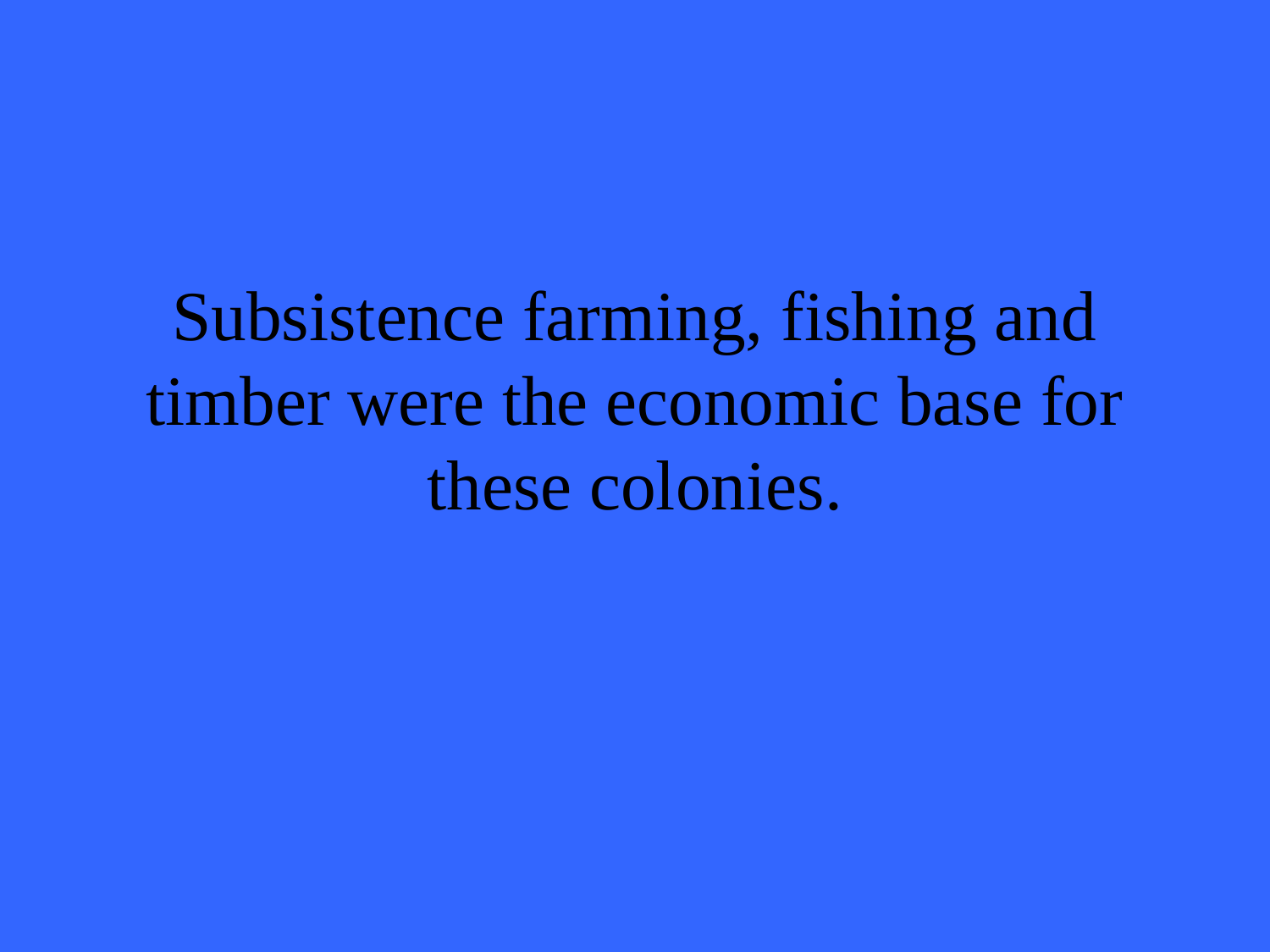

# Subsistence farming, fishing and timber were the economic base for these colonies.